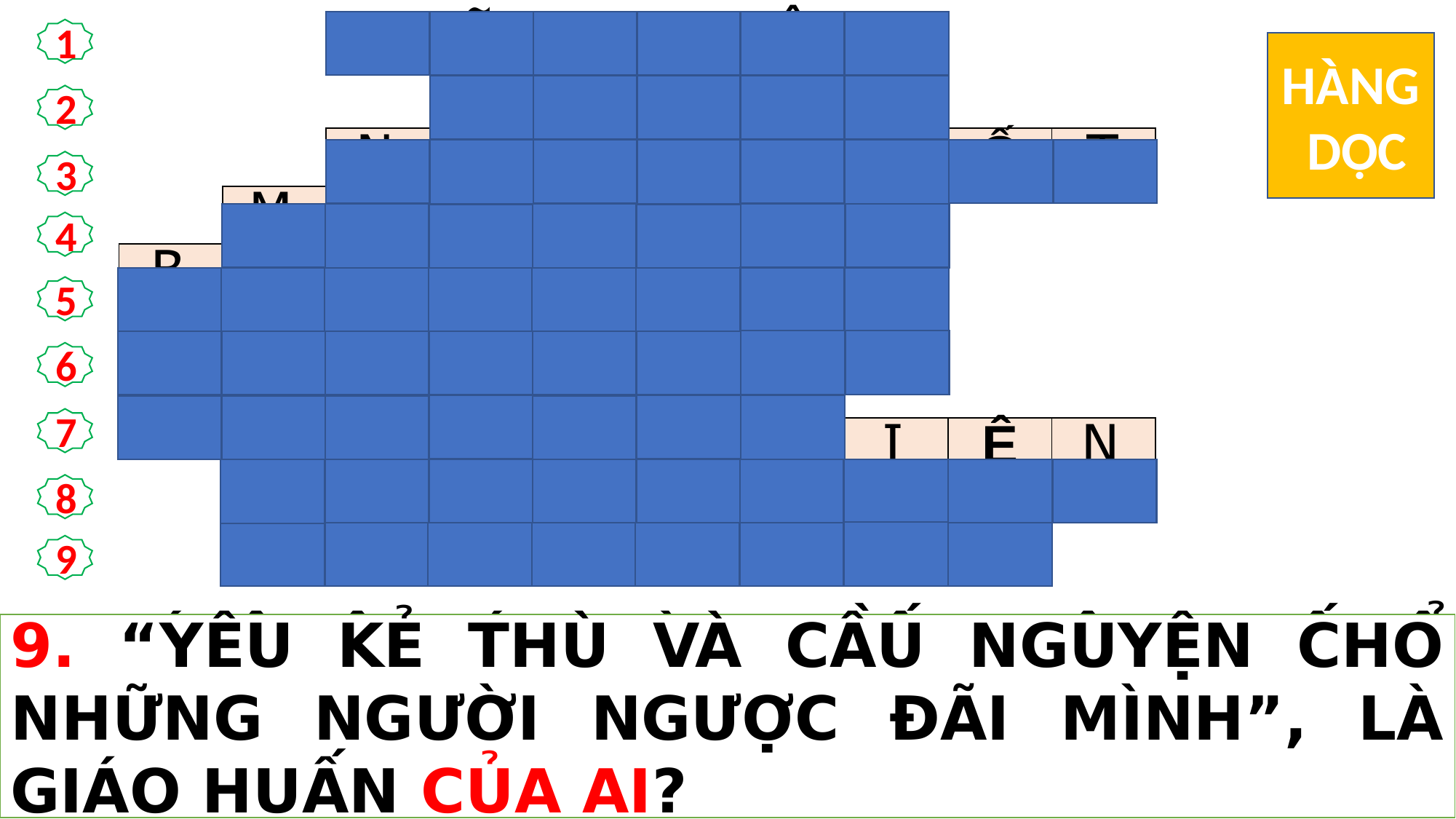

|  |  | H | Ã | Y | Y | Ê | U |  |  |  |
| --- | --- | --- | --- | --- | --- | --- | --- | --- | --- | --- |
|  |  |  | K | Ẻ | T | H | Ù |  |  |  |
|  |  | N | G | Ư | Ờ | I | T | Ố | T |  |
|  | M | Ặ | T | T | R | Ờ | I |  |  |  |
| B | Ấ | T | C | H | Í | N | H |  |  |  |
| M | Ư | A | X | U | Ố | N | G |  |  |  |
| Á | O | N | G | O | À | I |  |  |  |  |
|  | H | O | À | N | T | H | I | Ệ | N |  |
|  | Đ | Ứ | C | G | I | Ê | S | U |  |  |
1
HÀNG
 DỌC

2

3

4

5

6

7

8

9
1. “ANH EM ĐÃ NGHE LUẬT DẠY RẰNG: … … ĐỒNG LOẠI VÀ HÃY GHÉT KẺ THÙ.”
2. ANH EM ĐÃ NGHE LUẬT DẠY RẰNG: HÃY YÊU ĐỒNG LOẠI VÀ HÃY GHÉT AI?
3. THIÊN CHÚA LÀM CHO MẶT TRỜI MỌC LÊN SOI SÁNG KẺ XẤU VÀ NHỮNG AI?
4. “THIÊN CHÚA LÀM CHO CÁI GÌ MỌC LÊN SOI SÁNG KẺ XẤU VÀ NGƯỜI TỐT?”
5. THIÊN CHÚA LÀM CHO MƯA XUỐNG TRÊN NGƯỜI CÔNG CHÍNH CŨNG NHƯ NHỮNG AI?
6. THIÊN CHÚA CHO GÌ TRÊN NGƯỜI CÔNG CHÍNH CŨNG NHƯ KẺ BẤT CHÍNH?
7. ĐỨC GIÊSU DẠY: AI MUỐN KIỆN ANH ĐỂ LẤY ÁO TRONG CỦA ANH, THÌ HÃY ĐỂ CHO NÓ LẤY CẢ  GÌ NỮA?
9. “YÊU KẺ THÙ VÀ CẦU NGUYỆN CHO NHỮNG NGƯỜI NGƯỢC ĐÃI MÌNH”, LÀ GIÁO HUẤN CỦA AI?
8. ĐỨC GIÊSU KÊU GỌI ANH EM TRỞ NÊN ĐIỀU GÌ NHƯ CHA ANH EM TRÊN TRỜI?